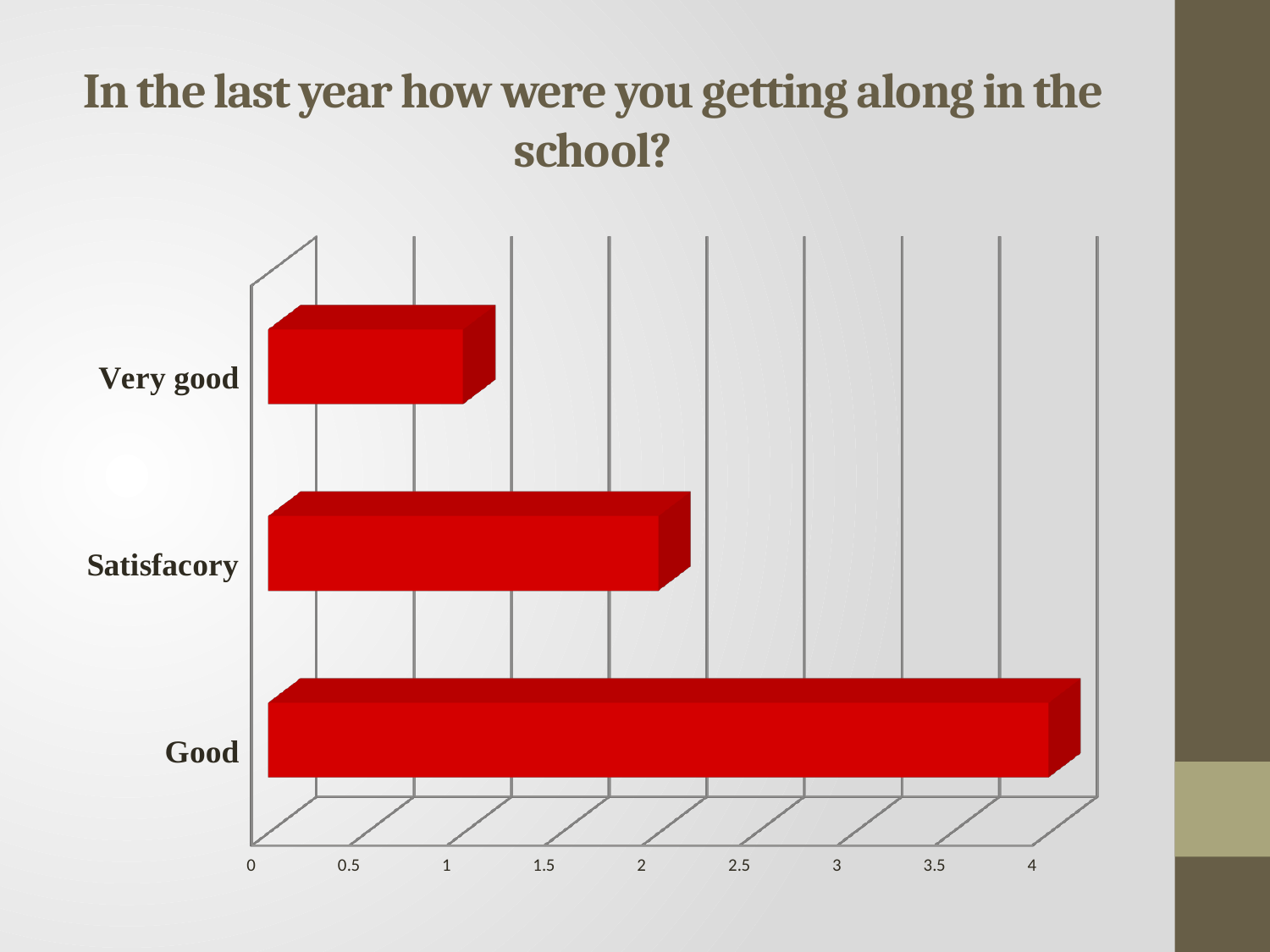

# In the last year how were you getting along in the school?

[unsupported chart]